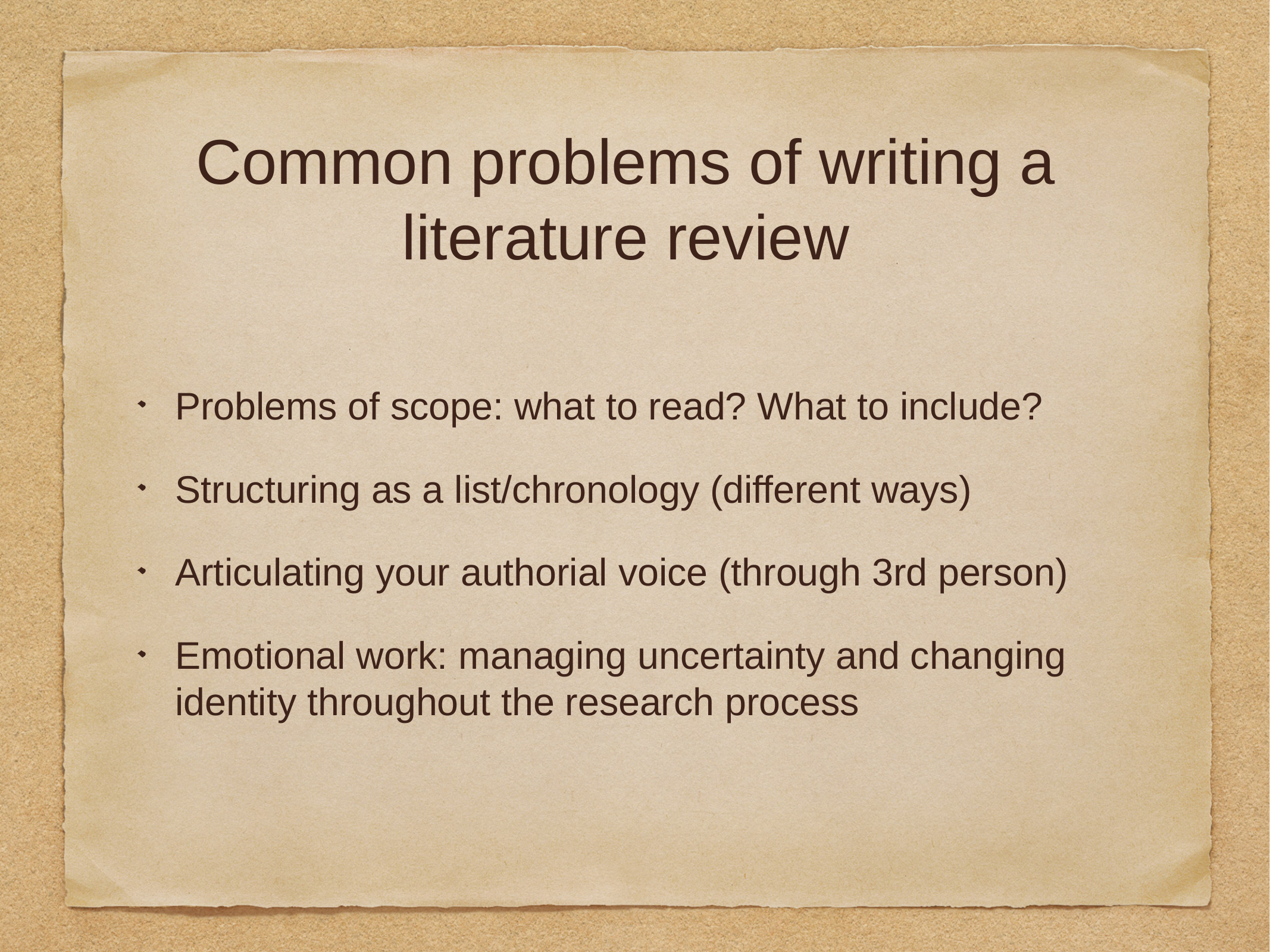

# Common problems of writing a literature review
Problems of scope: what to read? What to include?
Structuring as a list/chronology (different ways)
Articulating your authorial voice (through 3rd person)
Emotional work: managing uncertainty and changing identity throughout the research process